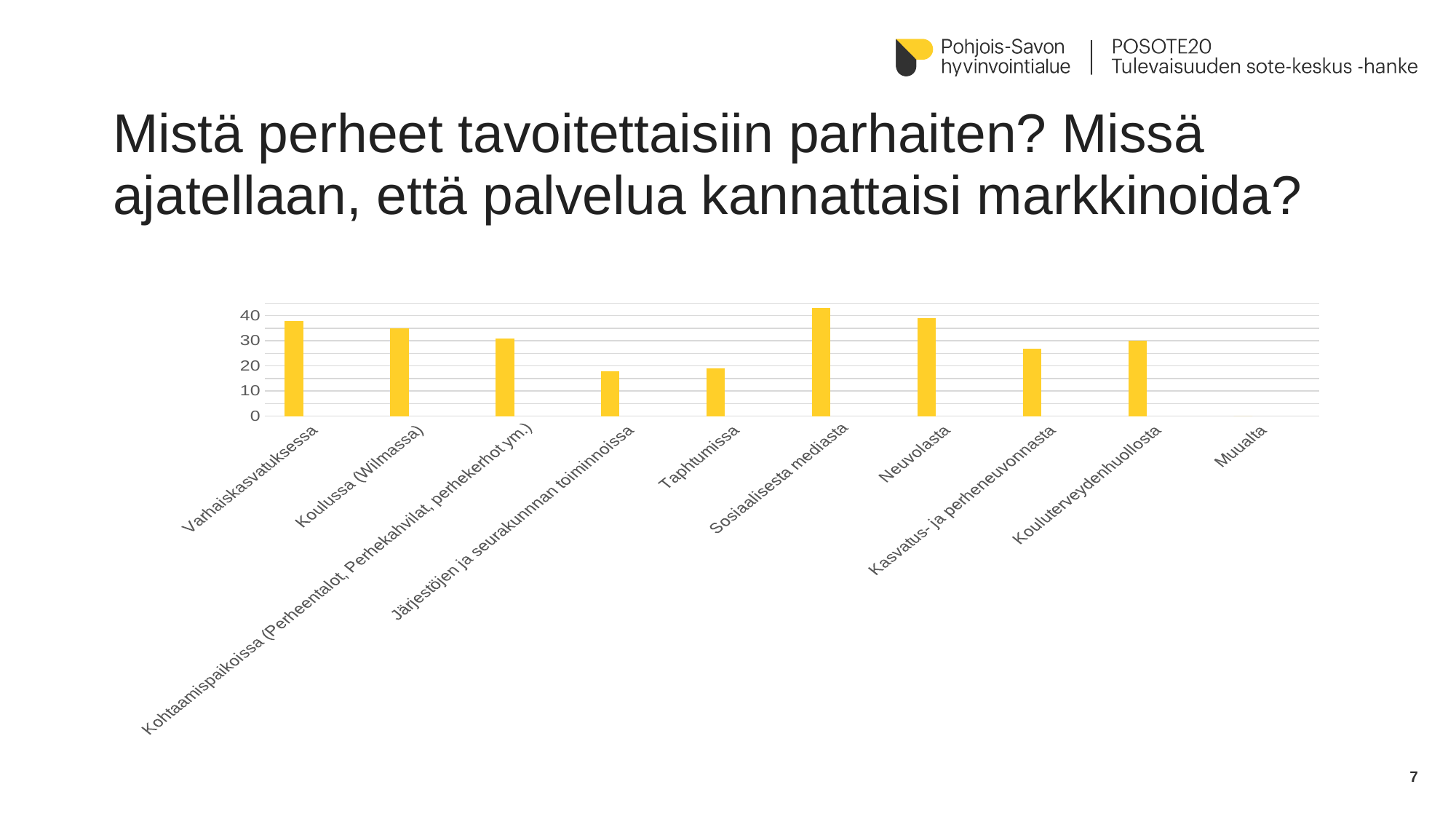

# Mistä perheet tavoitettaisiin parhaiten? Missä ajatellaan, että palvelua kannattaisi markkinoida?

### Chart

| Category | Sarja 1 | Sarja 2 | Sarja 3 |
|---|---|---|---|
| Varhaiskasvatuksessa  | 38.0 | None | None |
| Koulussa (Wilmassa)  | 35.0 | None | None |
| Kohtaamispaikoissa (Perheentalot, Perhekahvilat, perhekerhot ym.) | 31.0 | None | None |
| Järjestöjen ja seurakunnnan toiminnoissa  | 18.0 | None | None |
| Taphtumissa  | 19.0 | None | None |
| Sosiaalisesta mediasta | 43.0 | None | None |
| Neuvolasta  | 39.0 | None | None |
| Kasvatus- ja perheneuvonnasta  | 27.0 | None | None |
| Kouluterveydenhuollosta  | 30.0 | None | None |
| Muualta  | 0.0 | None | None |
7